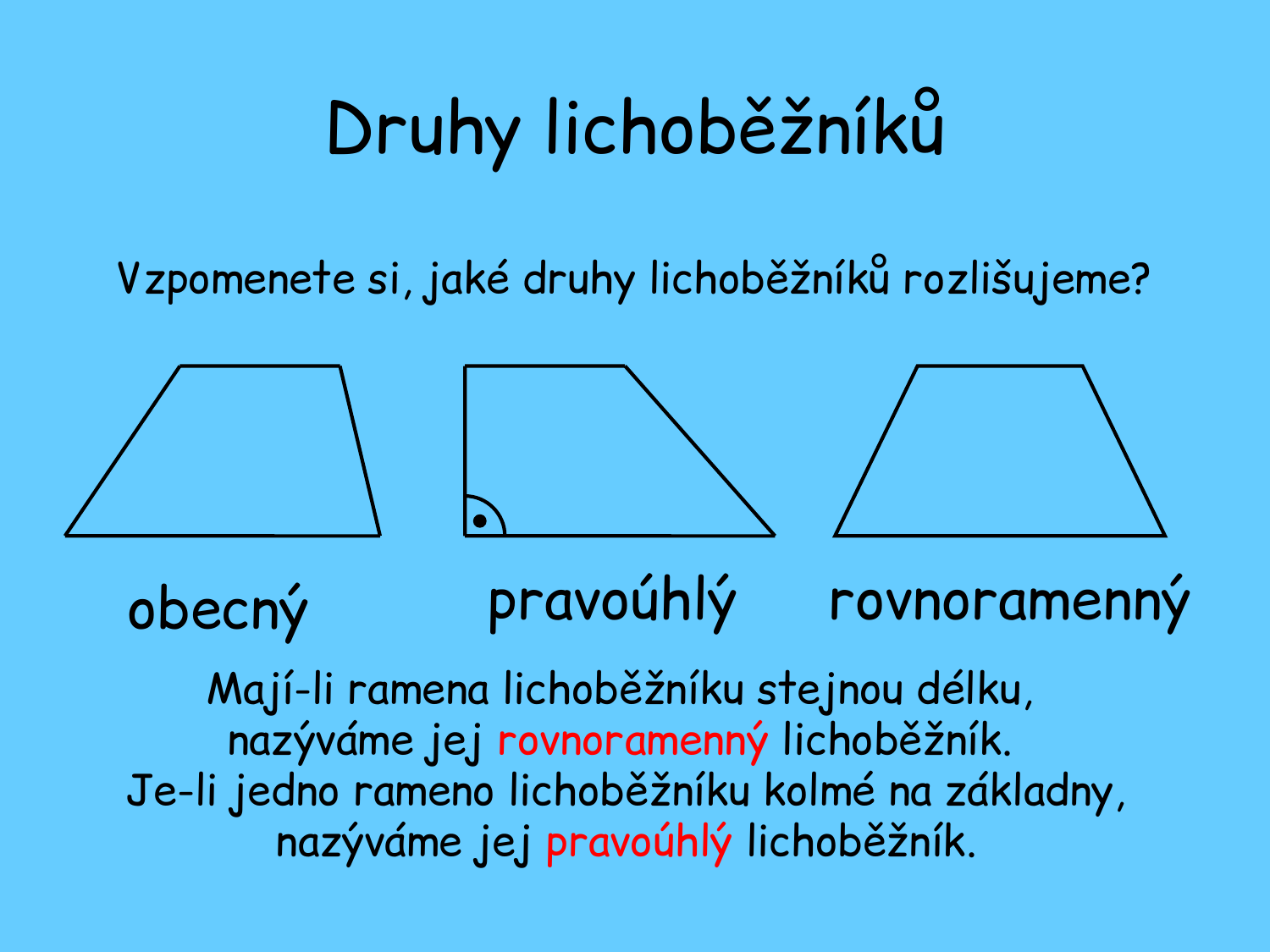

# Druhy lichoběžníků Vzpomenete si, jaké druhy lichoběžníků rozlišujeme?

pravoúhlý
rovnoramenný
obecný
Mají-li ramena lichoběžníku stejnou délku,
nazýváme jej rovnoramenný lichoběžník.
Je-li jedno rameno lichoběžníku kolmé na základny, nazýváme jej pravoúhlý lichoběžník.